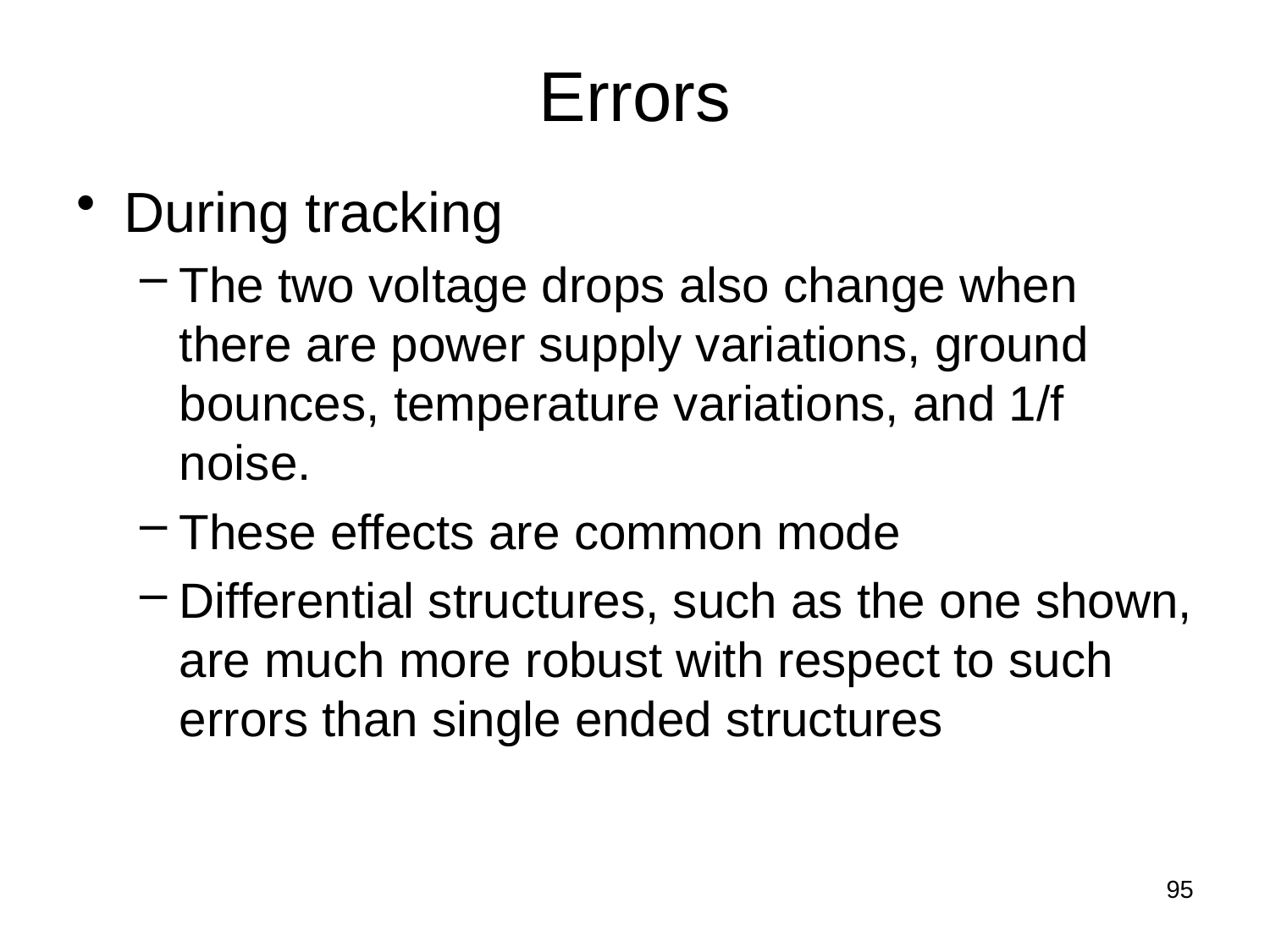

# Errors
During tracking
The two voltage drops also change when there are power supply variations, ground bounces, temperature variations, and 1/f noise.
These effects are common mode
Differential structures, such as the one shown, are much more robust with respect to such errors than single ended structures
95